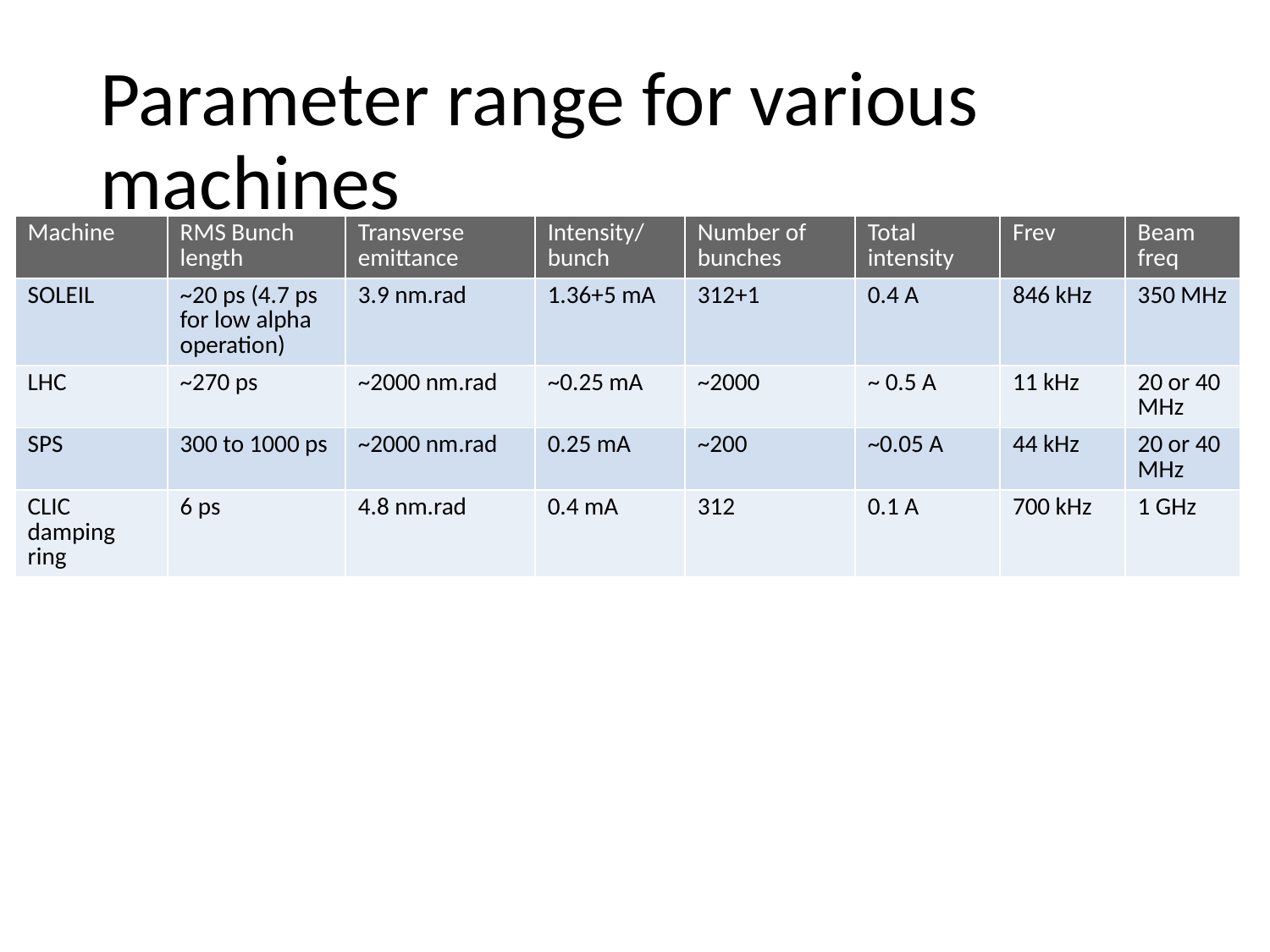

# Parameter range for various machines
| Machine | RMS Bunch length | Transverse emittance | Intensity/bunch | Number of bunches | Total intensity | Frev | Beam freq |
| --- | --- | --- | --- | --- | --- | --- | --- |
| SOLEIL | ~20 ps (4.7 ps for low alpha operation) | 3.9 nm.rad | 1.36+5 mA | 312+1 | 0.4 A | 846 kHz | 350 MHz |
| LHC | ~270 ps | ~2000 nm.rad | ~0.25 mA | ~2000 | ~ 0.5 A | 11 kHz | 20 or 40 MHz |
| SPS | 300 to 1000 ps | ~2000 nm.rad | 0.25 mA | ~200 | ~0.05 A | 44 kHz | 20 or 40 MHz |
| CLIC damping ring | 6 ps | 4.8 nm.rad | 0.4 mA | 312 | 0.1 A | 700 kHz | 1 GHz |